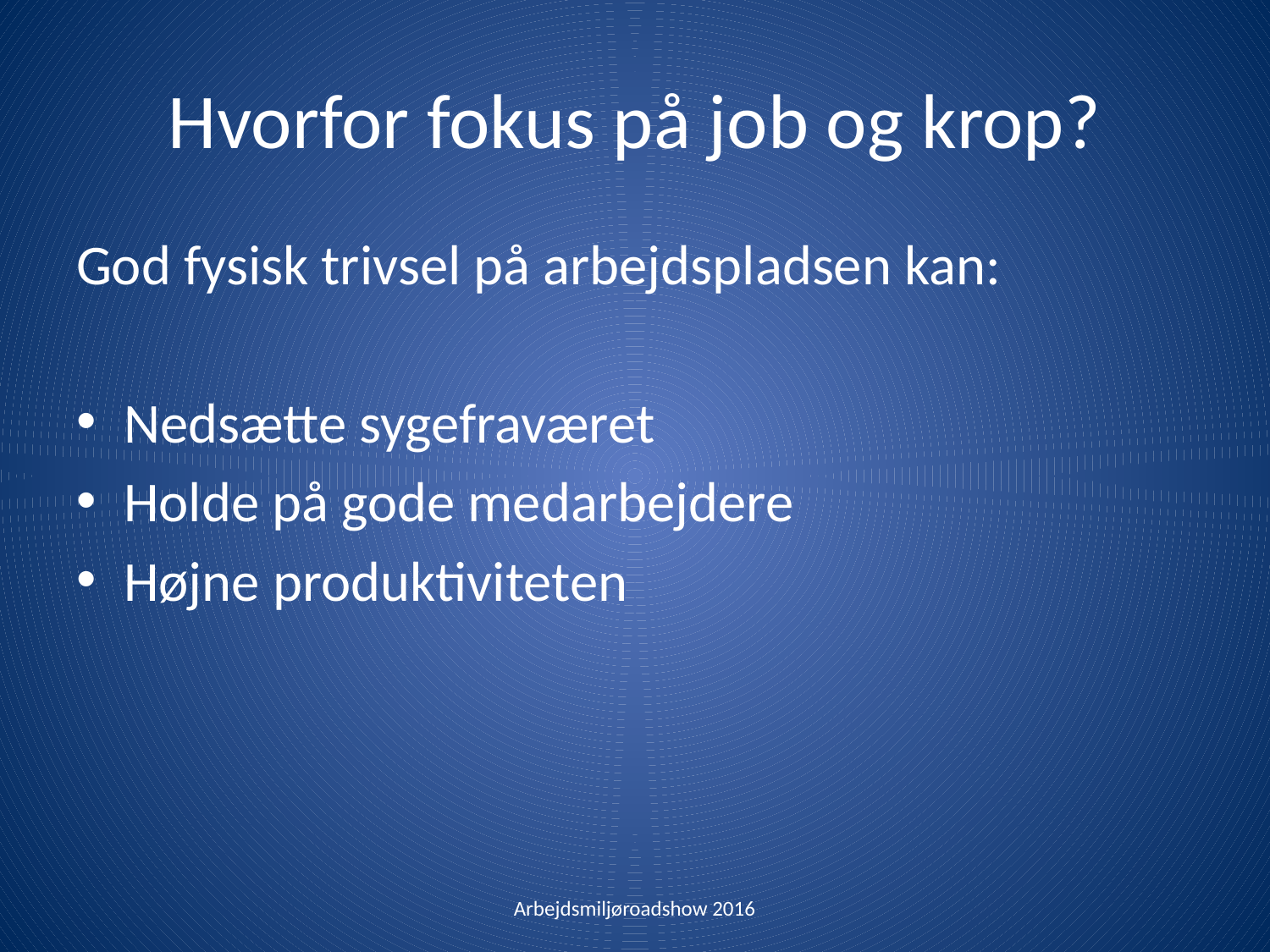

# Hvorfor fokus på job og krop?
God fysisk trivsel på arbejdspladsen kan:

Nedsætte sygefraværet
Holde på gode medarbejdere
Højne produktiviteten

Arbejdsmiljøroadshow 2016